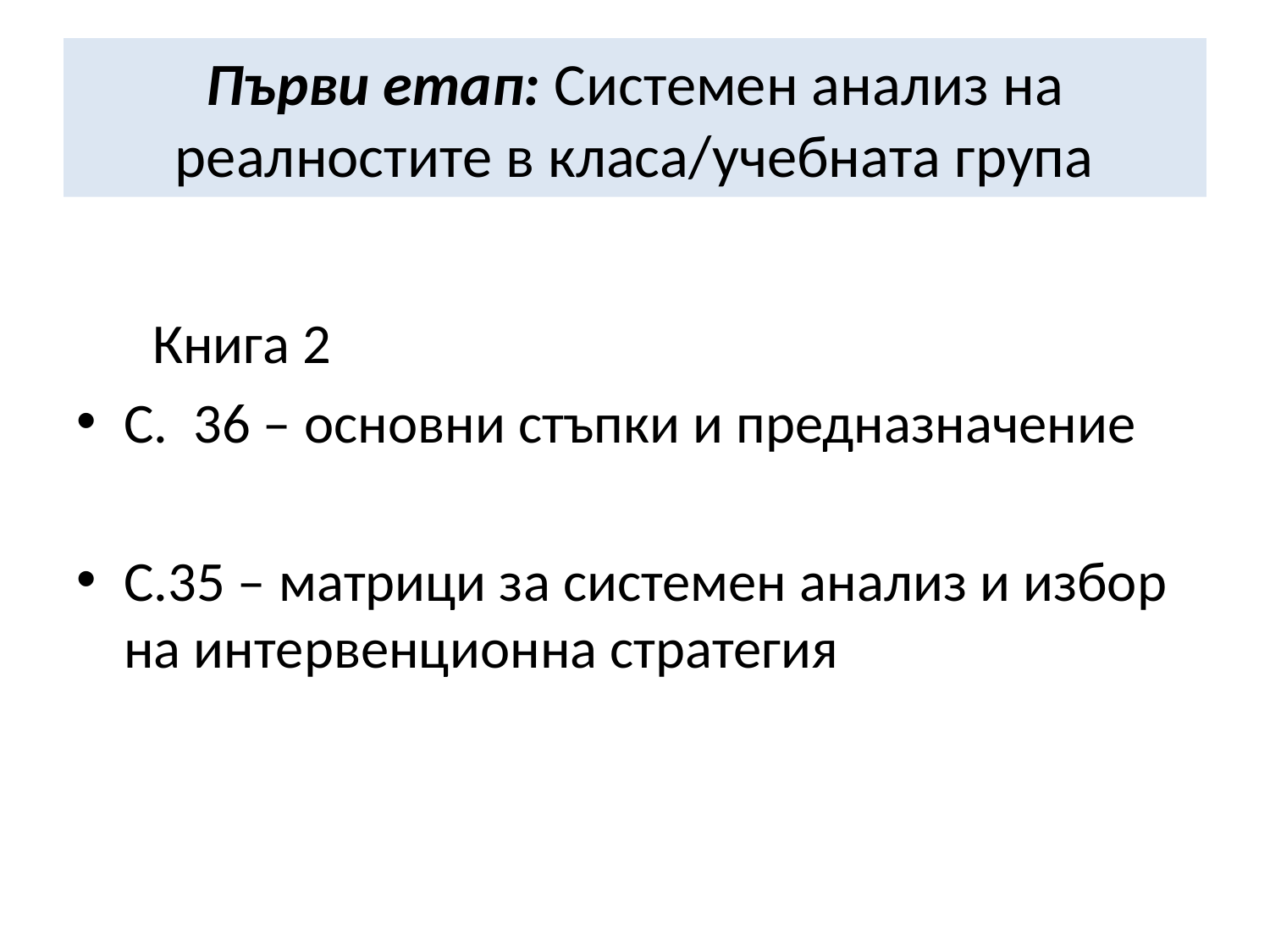

# Първи етап: Системен анализ на реалностите в класа/учебната група

      Книга 2
С.  36 – основни стъпки и предназначение

С.35 – матрици за системен анализ и избор на интервенционна стратегия